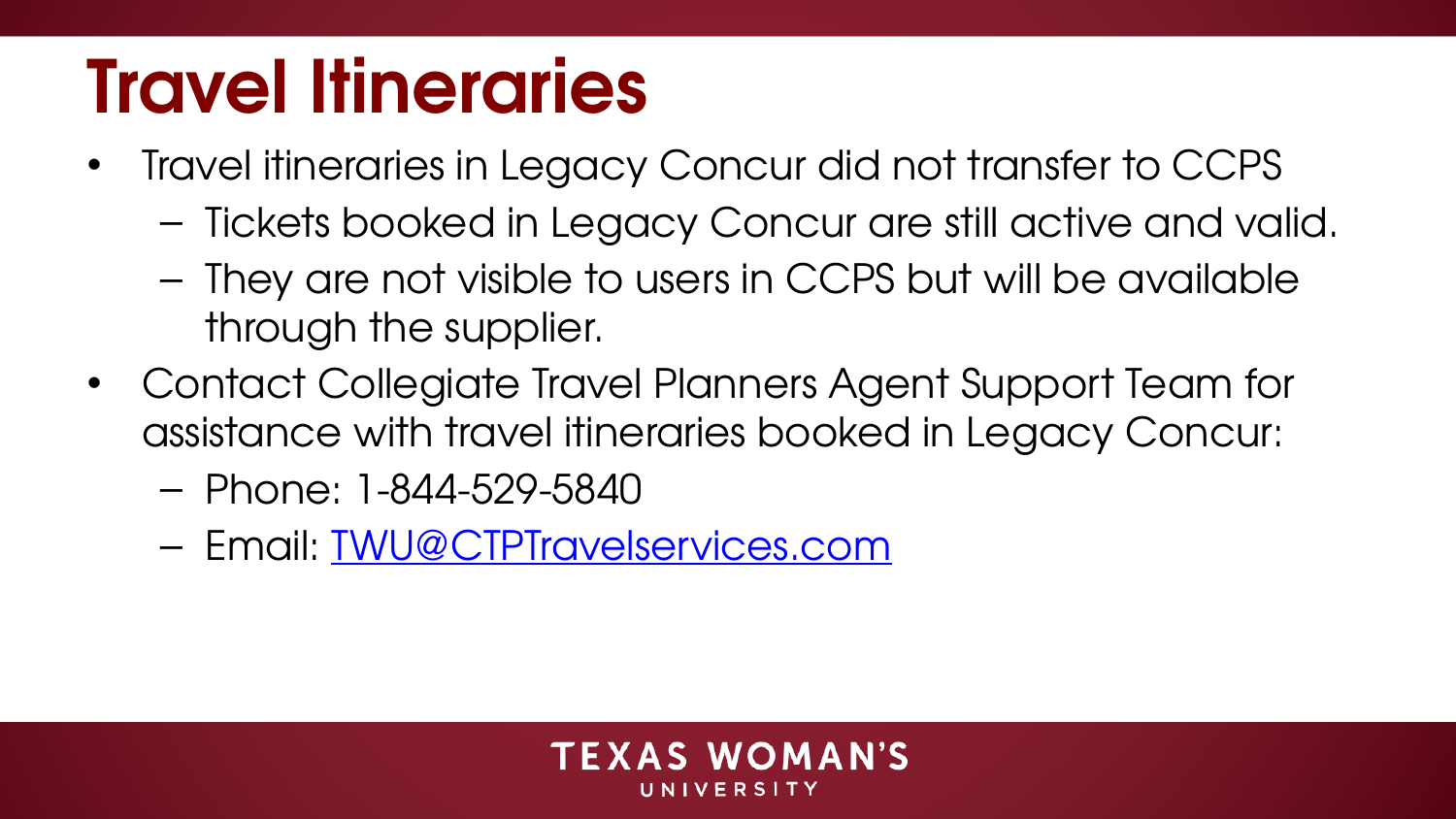

# Travel Itineraries
Travel itineraries in Legacy Concur did not transfer to CCPS
Tickets booked in Legacy Concur are still active and valid.
They are not visible to users in CCPS but will be available through the supplier.
Contact Collegiate Travel Planners Agent Support Team for assistance with travel itineraries booked in Legacy Concur:
Phone: 1-844-529-5840
Email: TWU@CTPTravelservices.com